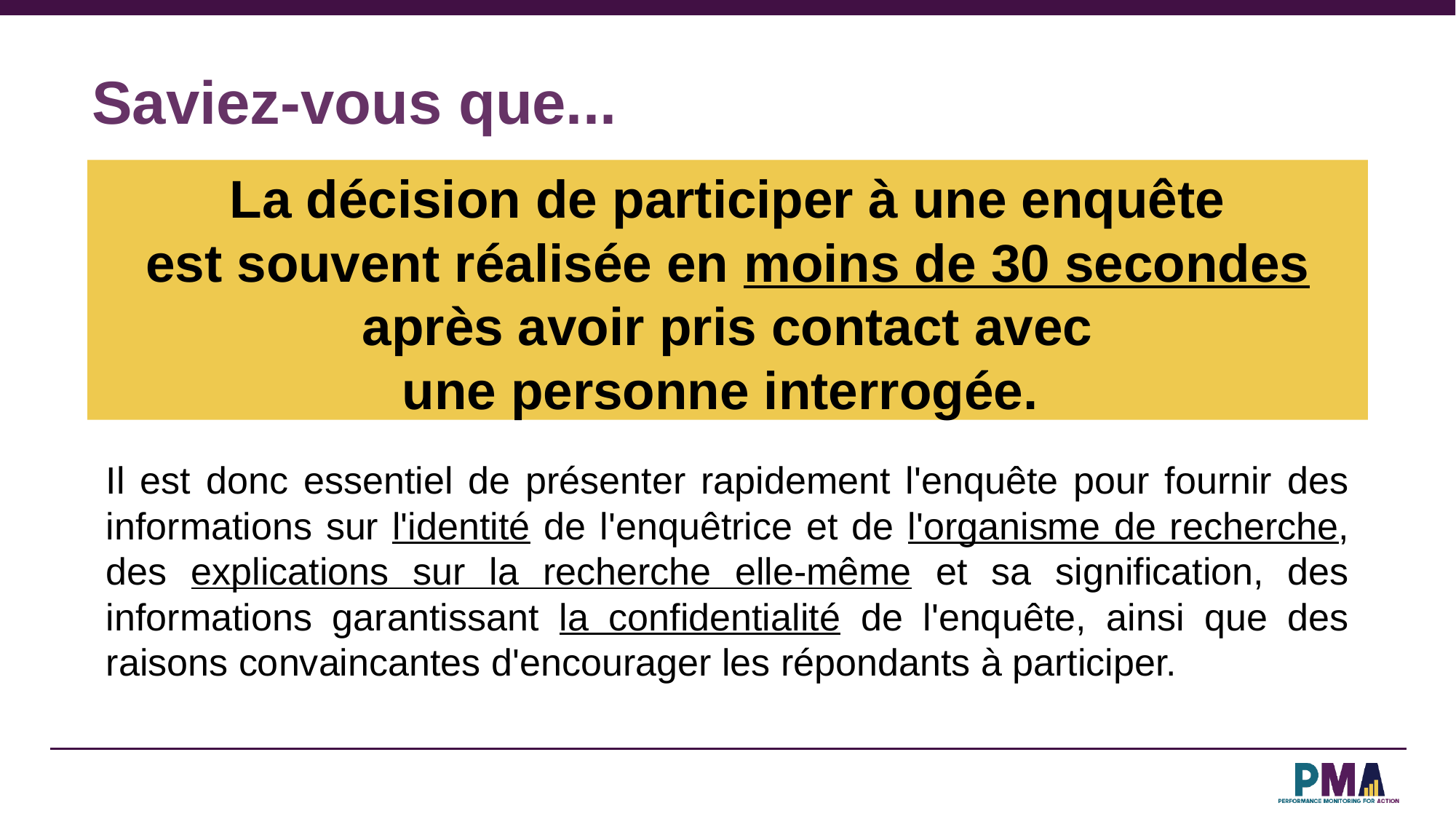

Saviez-vous que...
La décision de participer à une enquête
est souvent réalisée en moins de 30 secondes
après avoir pris contact avec
une personne interrogée.
Il est donc essentiel de présenter rapidement l'enquête pour fournir des informations sur l'identité de l'enquêtrice et de l'organisme de recherche, des explications sur la recherche elle-même et sa signification, des informations garantissant la confidentialité de l'enquête, ainsi que des raisons convaincantes d'encourager les répondants à participer.